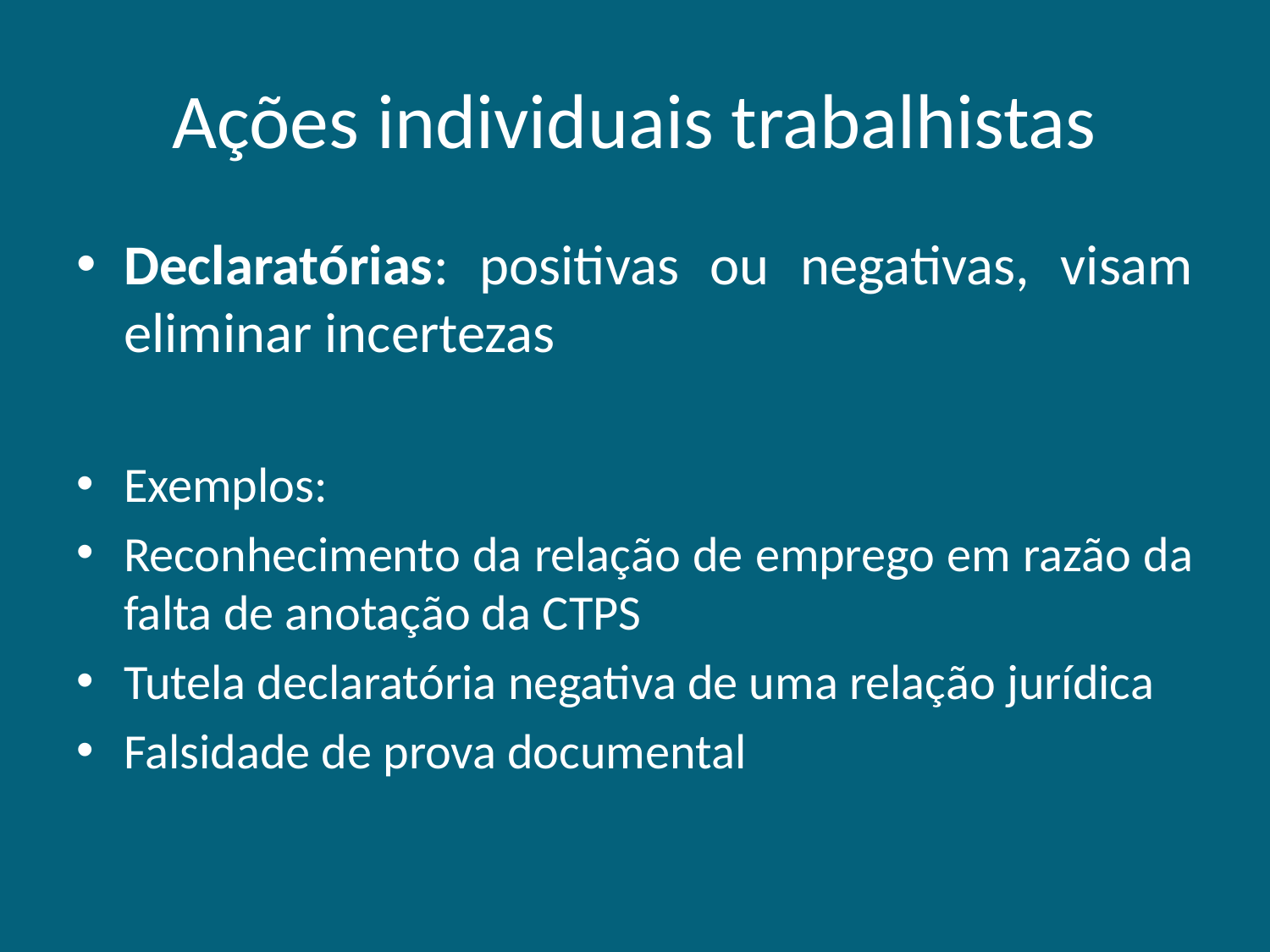

# Ações individuais trabalhistas
Declaratórias: positivas ou negativas, visam eliminar incertezas

Exemplos:
Reconhecimento da relação de emprego em razão da falta de anotação da CTPS
Tutela declaratória negativa de uma relação jurídica
Falsidade de prova documental